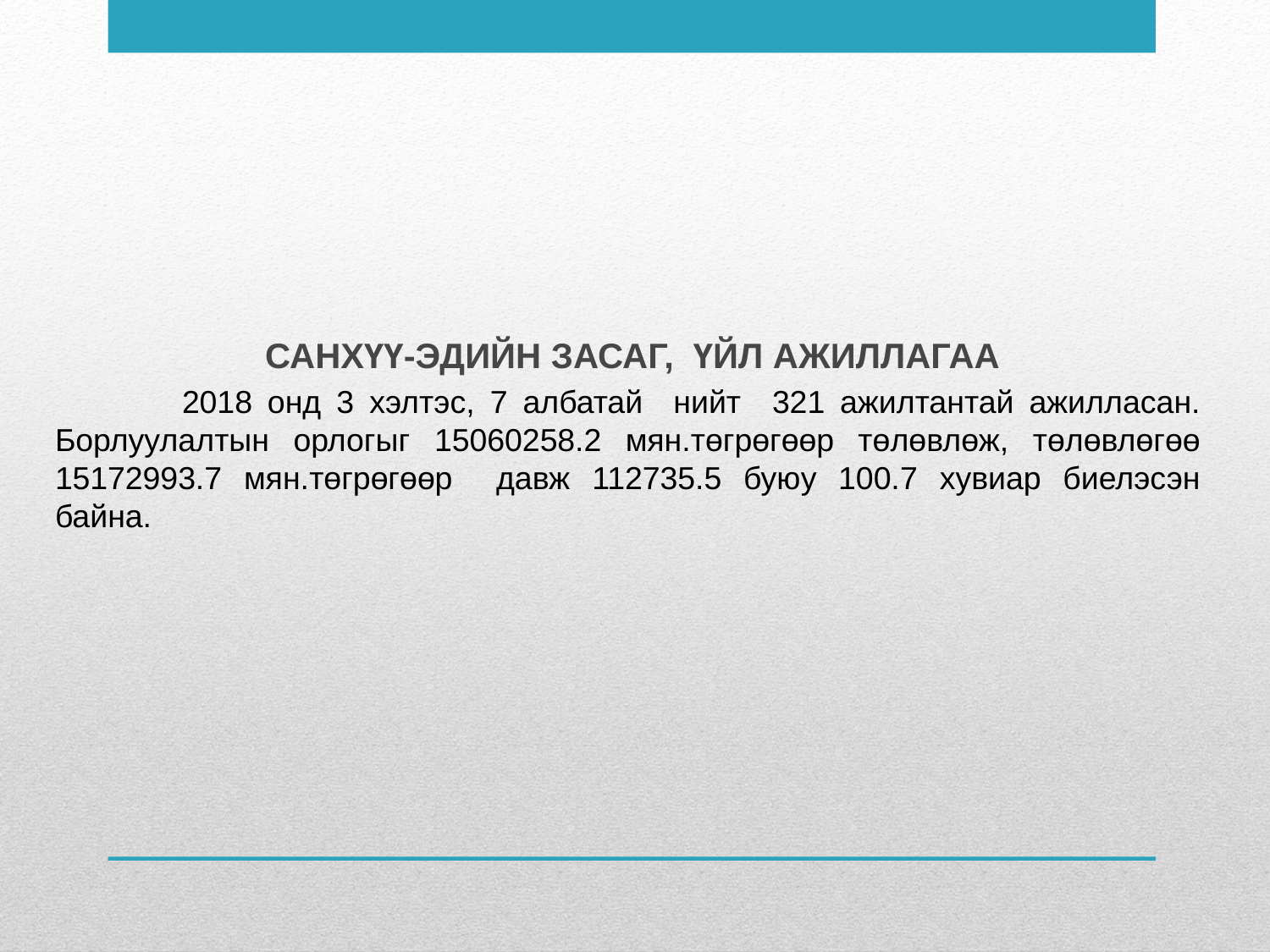

САНХҮҮ-ЭДИЙН ЗАСАГ,  ҮЙЛ АЖИЛЛАГАА
	2018 онд 3 хэлтэс, 7 албатай  нийт  321 ажилтантай ажилласан. Борлуулалтын орлогыг 15060258.2 мян.төгрөгөөр төлөвлөж, төлөвлөгөө 15172993.7 мян.төгрөгөөр  давж 112735.5 буюу 100.7 хувиар биелэсэн байна.